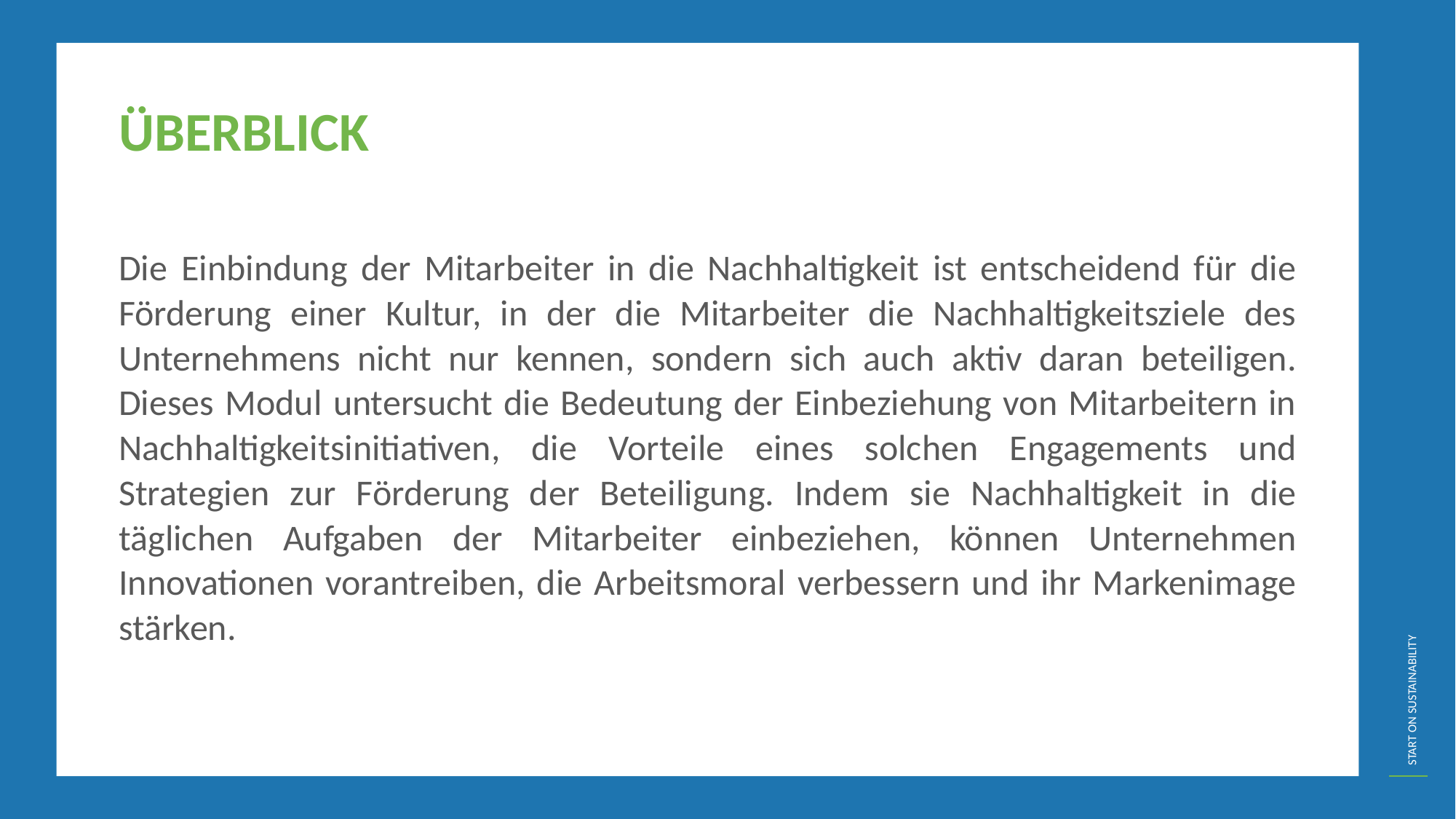

ÜBERBLICK
Die Einbindung der Mitarbeiter in die Nachhaltigkeit ist entscheidend für die Förderung einer Kultur, in der die Mitarbeiter die Nachhaltigkeitsziele des Unternehmens nicht nur kennen, sondern sich auch aktiv daran beteiligen. Dieses Modul untersucht die Bedeutung der Einbeziehung von Mitarbeitern in Nachhaltigkeitsinitiativen, die Vorteile eines solchen Engagements und Strategien zur Förderung der Beteiligung. Indem sie Nachhaltigkeit in die täglichen Aufgaben der Mitarbeiter einbeziehen, können Unternehmen Innovationen vorantreiben, die Arbeitsmoral verbessern und ihr Markenimage stärken.